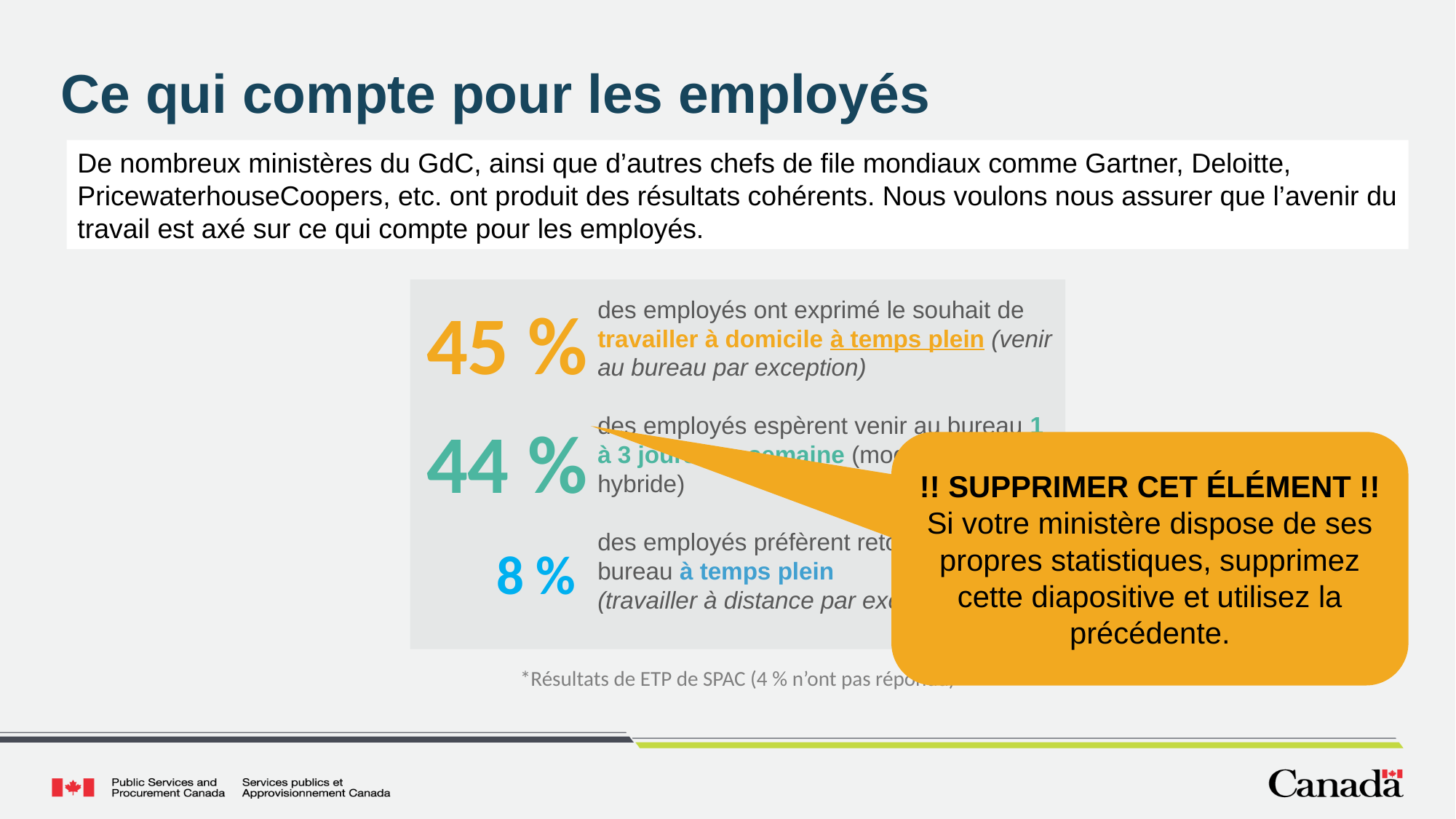

Ce qui compte pour les employés
De nombreux ministères du GdC, ainsi que d’autres chefs de file mondiaux comme Gartner, Deloitte, PricewaterhouseCoopers, etc. ont produit des résultats cohérents. Nous voulons nous assurer que l’avenir du travail est axé sur ce qui compte pour les employés.

45 %
des employés ont exprimé le souhait de travailler à domicile à temps plein (venir au bureau par exception)

des employés espèrent venir au bureau 1 à 3 jours par semaine (modèle de travail hybride)

des employés préfèrent retourner au bureau à temps plein
(travailler à distance par exception)*
44 %
8 %
!! SUPPRIMER CET ÉLÉMENT !!
Si votre ministère dispose de ses propres statistiques, supprimez cette diapositive et utilisez la précédente.
*Résultats de ETP de SPAC (4 % n’ont pas répondu)